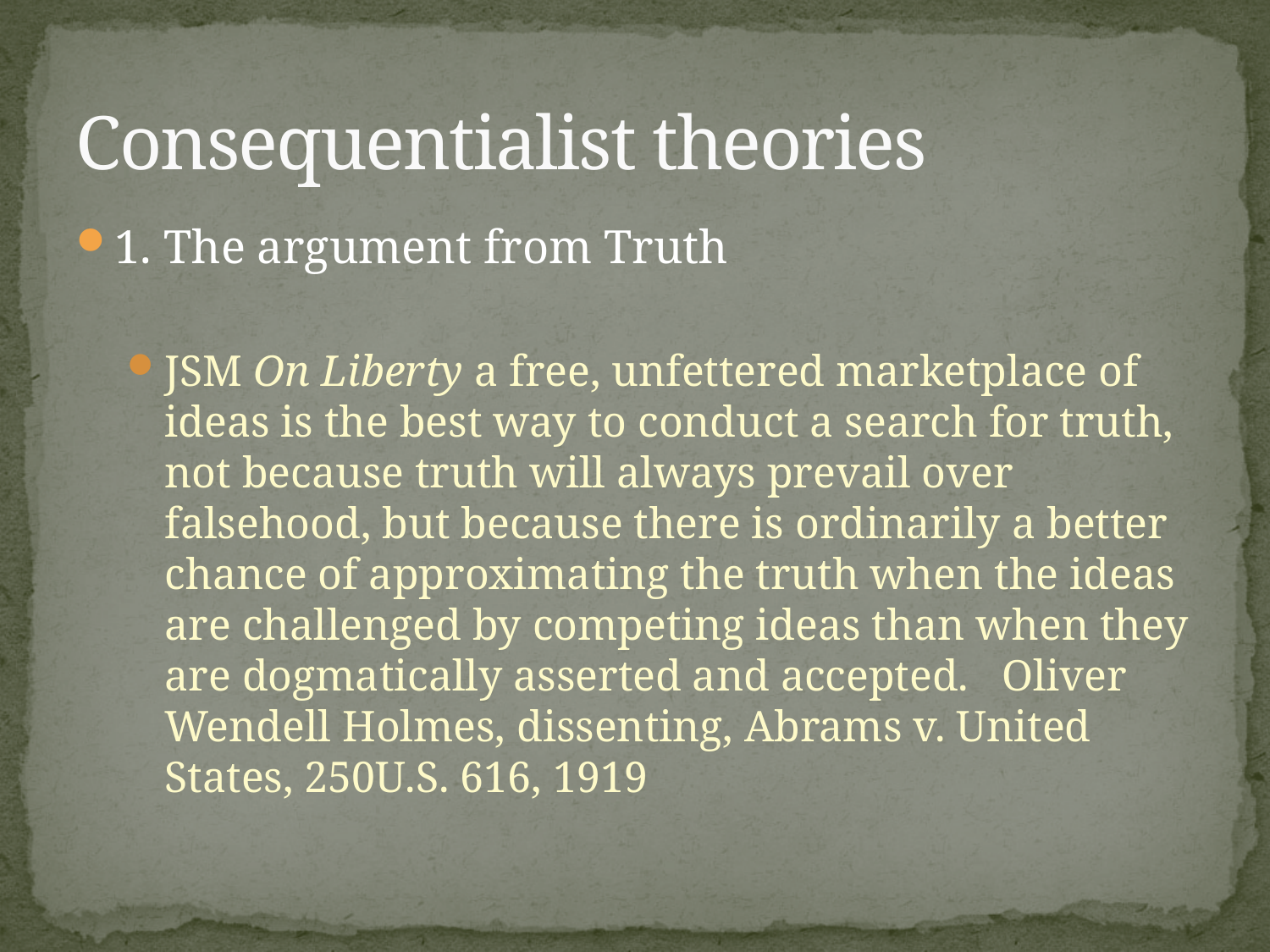

# Consequentialist theories
1. The argument from Truth

JSM On Liberty a free, unfettered marketplace of ideas is the best way to conduct a search for truth, not because truth will always prevail over falsehood, but because there is ordinarily a better chance of approximating the truth when the ideas are challenged by competing ideas than when they are dogmatically asserted and accepted.   Oliver Wendell Holmes, dissenting, Abrams v. United States, 250U.S. 616, 1919